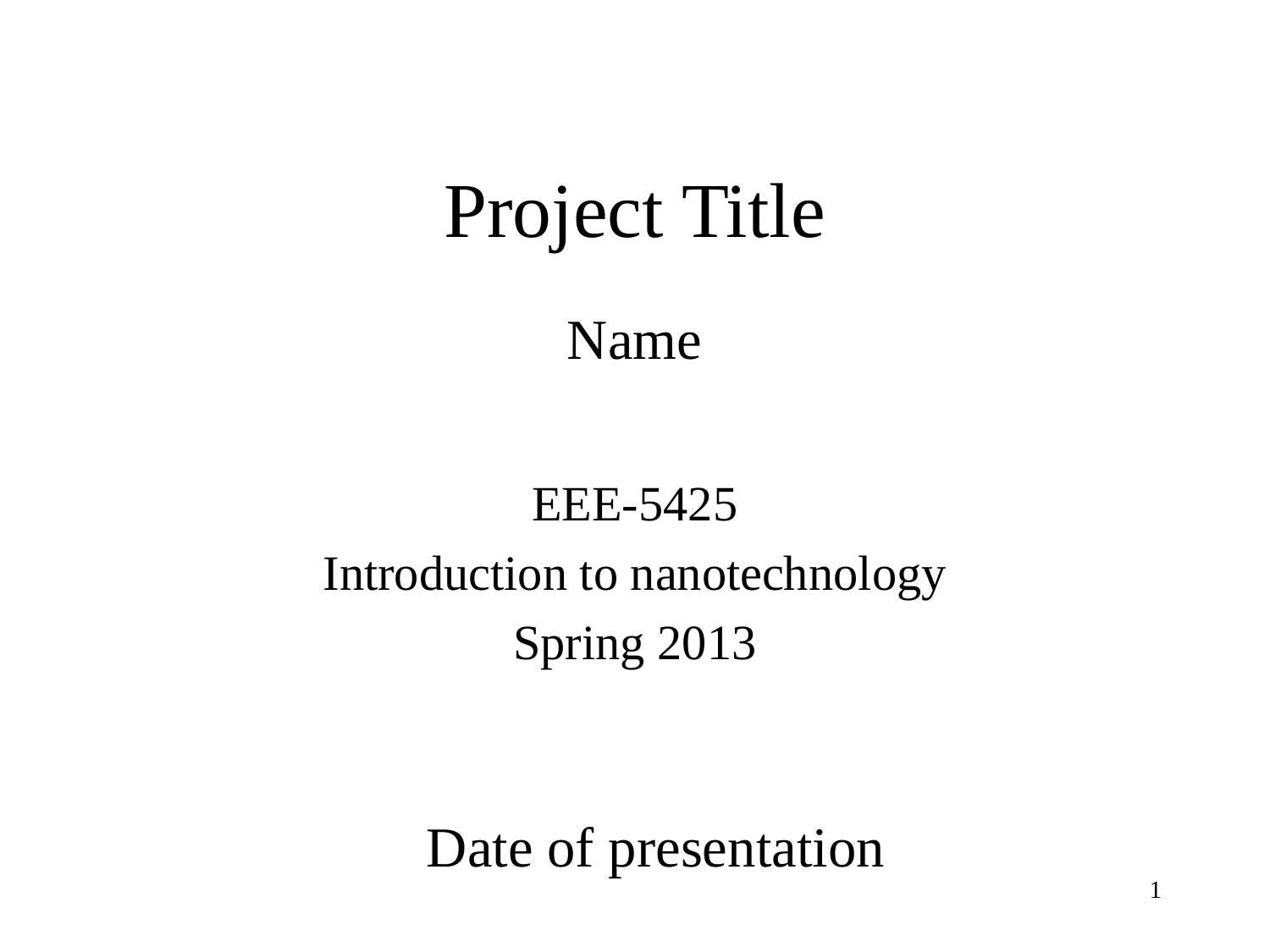

# Project Title
Name
EEE-5425
Introduction to nanotechnology
Spring 2013
Date of presentation
1